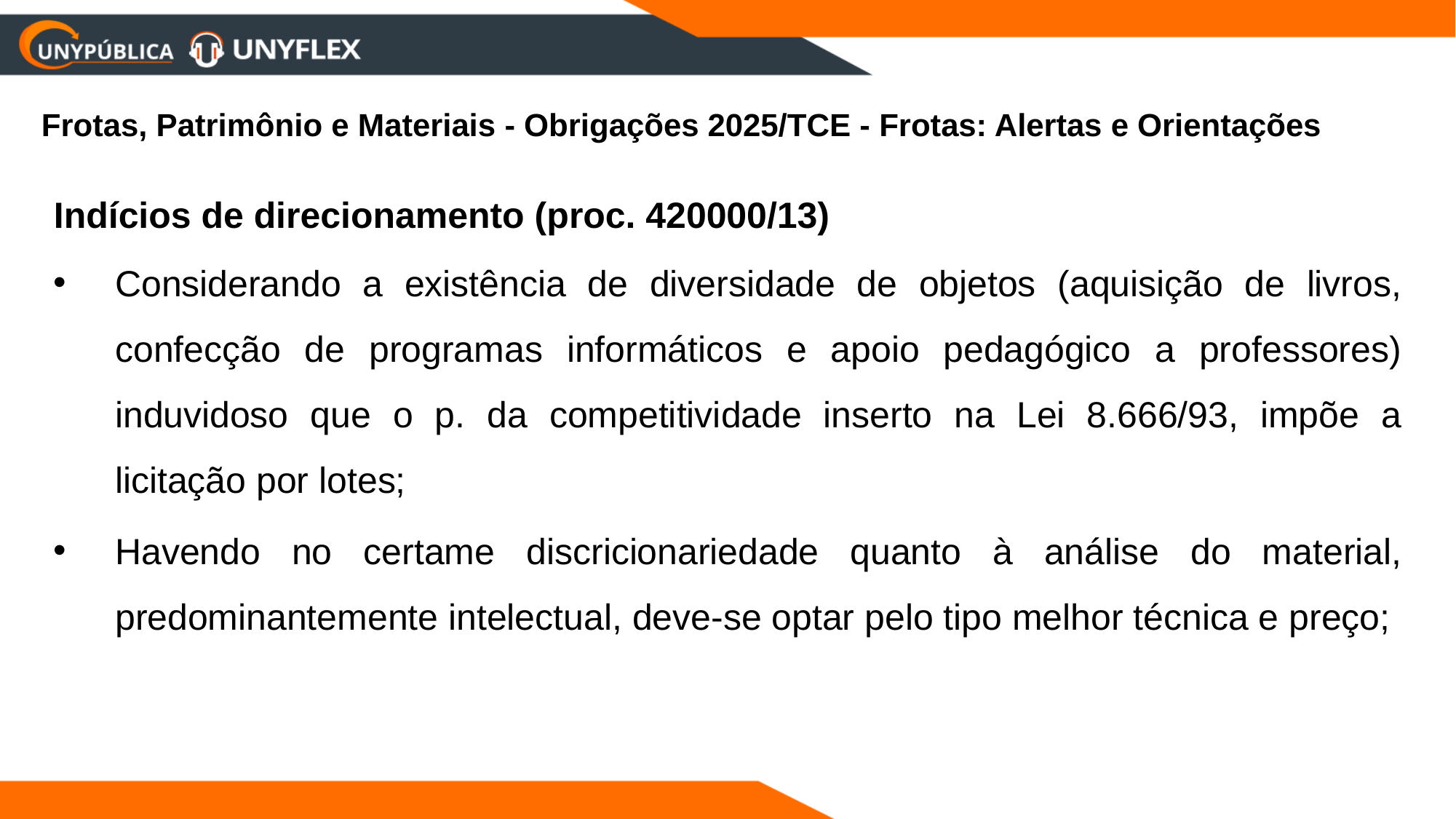

Frotas, Patrimônio e Materiais - Obrigações 2025/TCE - Frotas: Alertas e Orientações
Indícios de direcionamento (proc. 420000/13)
Considerando a existência de diversidade de objetos (aquisição de livros, confecção de programas informáticos e apoio pedagógico a professores) induvidoso que o p. da competitividade inserto na Lei 8.666/93, impõe a licitação por lotes;
Havendo no certame discricionariedade quanto à análise do material, predominantemente intelectual, deve-se optar pelo tipo melhor técnica e preço;